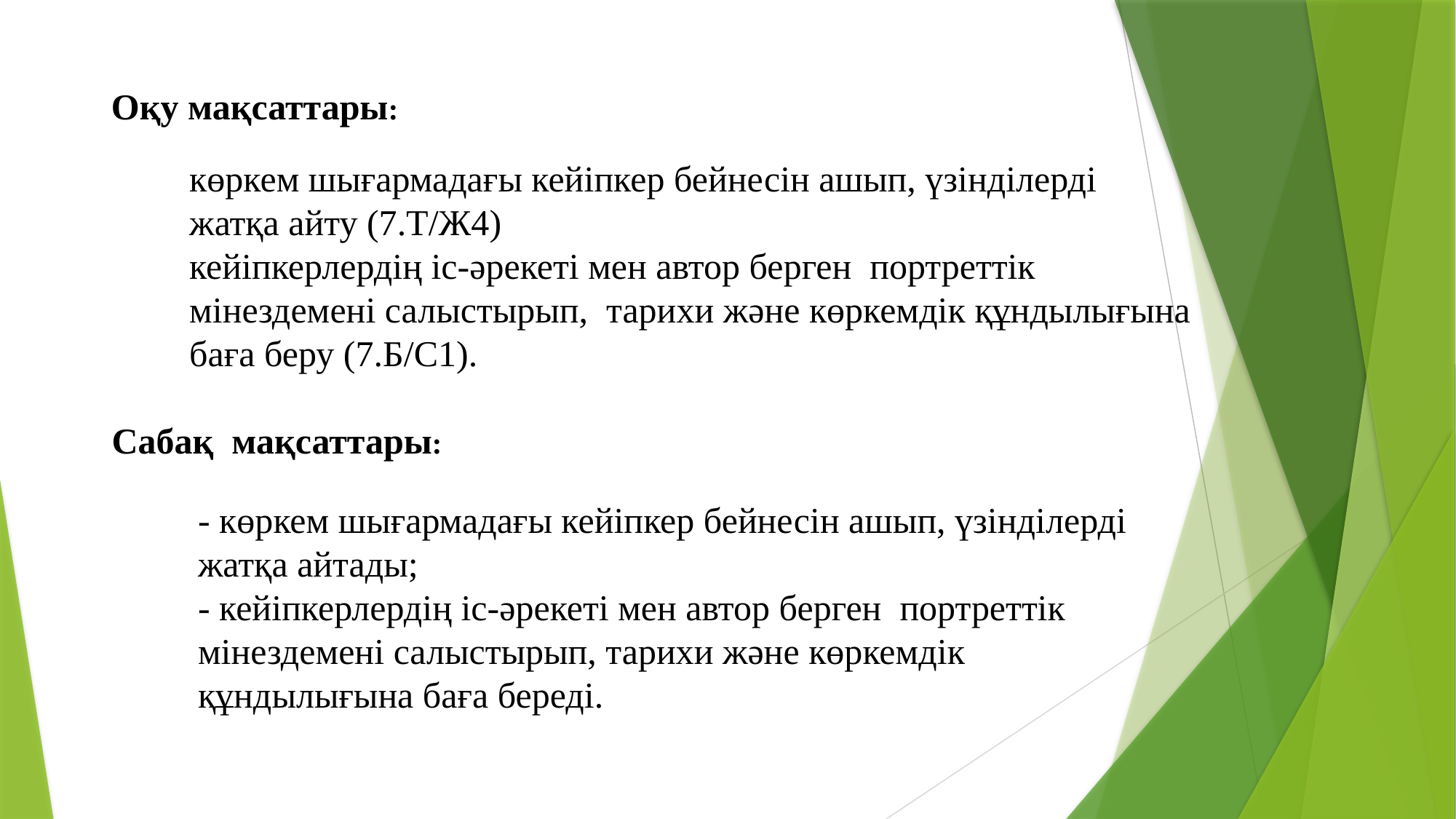

Оқу мақсаттары:
көркем шығармадағы кейіпкер бейнесін ашып, үзінділерді  жатқа айту (7.Т/Ж4)
кейіпкерлердің іс-әрекеті мен автор берген  портреттік мінездемені салыстырып,  тарихи және көркемдік құндылығына баға беру (7.Б/С1).
Сабақ  мақсаттары:
- көркем шығармадағы кейіпкер бейнесін ашып, үзінділерді  жатқа айтады;
- кейіпкерлердің іс-әрекеті мен автор берген  портреттік мінездемені салыстырып, тарихи және көркемдік құндылығына баға береді.